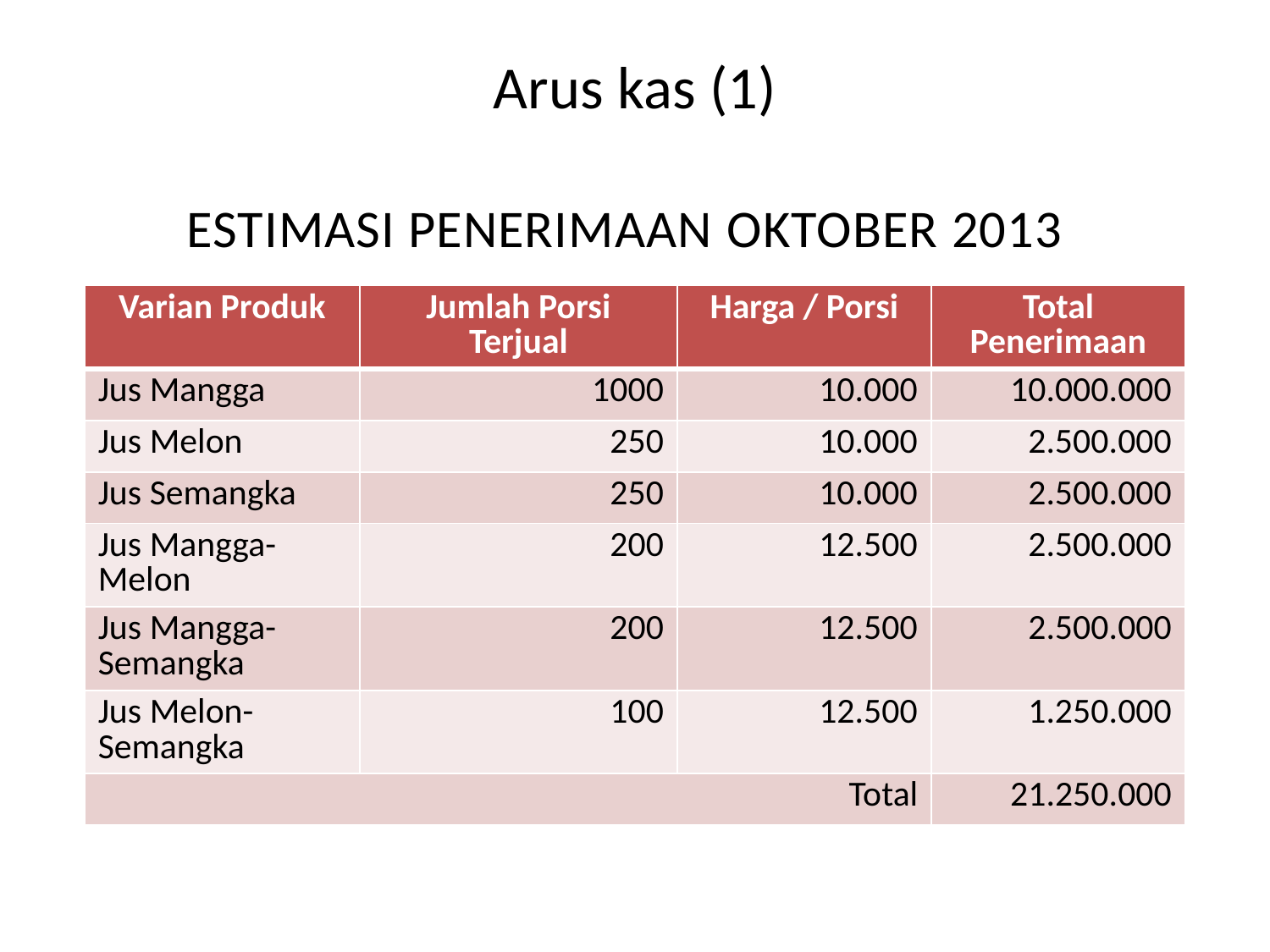

# Arus kas (1)
Estimasi penerimaan OKTOBER 2013
| Varian Produk | Jumlah Porsi Terjual | Harga / Porsi | Total Penerimaan |
| --- | --- | --- | --- |
| Jus Mangga | 1000 | 10.000 | 10.000.000 |
| Jus Melon | 250 | 10.000 | 2.500.000 |
| Jus Semangka | 250 | 10.000 | 2.500.000 |
| Jus Mangga-Melon | 200 | 12.500 | 2.500.000 |
| Jus Mangga-Semangka | 200 | 12.500 | 2.500.000 |
| Jus Melon-Semangka | 100 | 12.500 | 1.250.000 |
| Total |  |  | 21.250.000 |